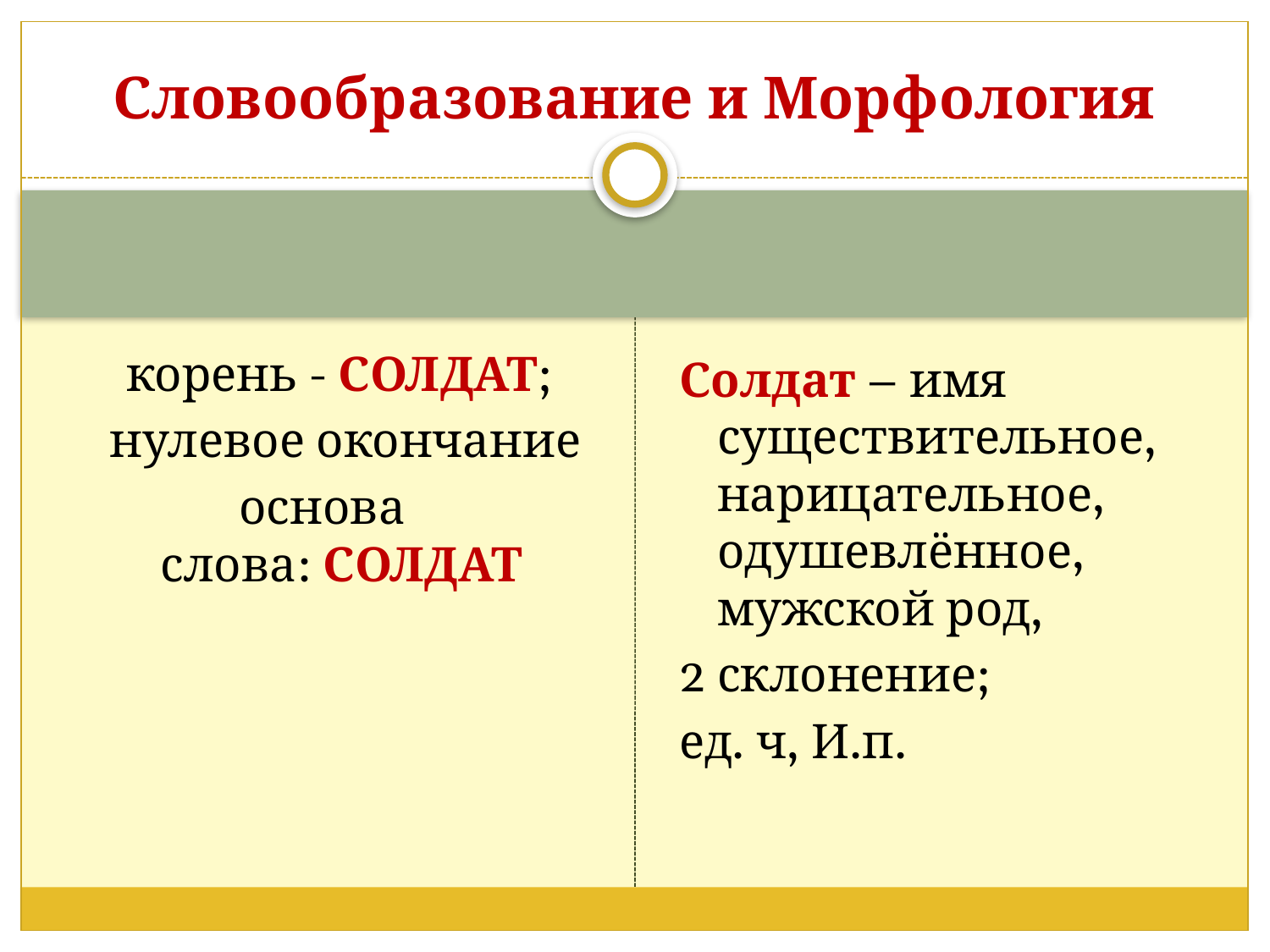

# Словообразование и Морфология
    корень - СОЛДАТ;
    нулевое окончание
основа слова: СОЛДАТ

Солдат – имя существительное, нарицательное, одушевлённое, мужской род,
2 склонение;
ед. ч, И.п.